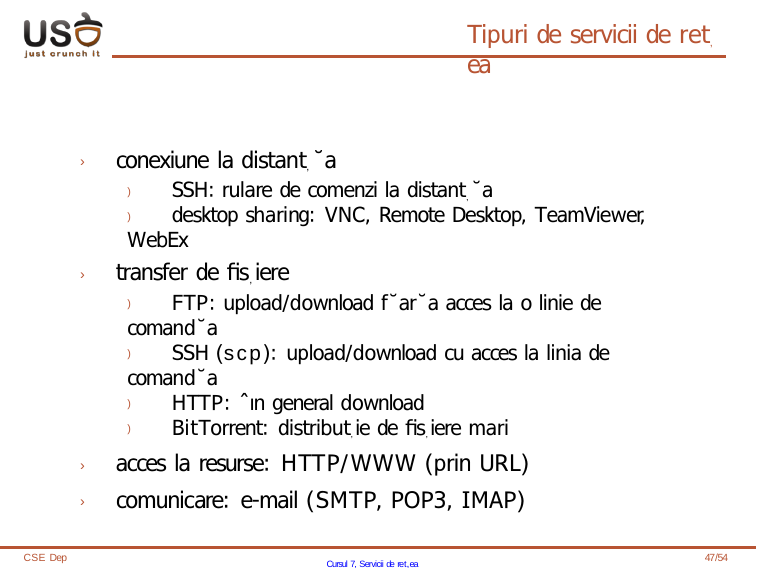

# Tipuri de servicii de ret, ea

›  conexiune la distant, ˘a
)   SSH: rulare de comenzi la distant, ˘a
)   desktop sharing: VNC, Remote Desktop, TeamViewer, WebEx
›  transfer de fis, iere
)   FTP: upload/download f˘ar˘a acces la o linie de comand˘a
)   SSH (scp): upload/download cu acces la linia de comand˘a
)   HTTP: ˆın general download
)   BitTorrent: distribut, ie de fis, iere mari
›  acces la resurse: HTTP/WWW (prin URL)
›  comunicare: e-mail (SMTP, POP3, IMAP)

CSE Dep
Cursul 7, Servicii de ret,ea
47/54